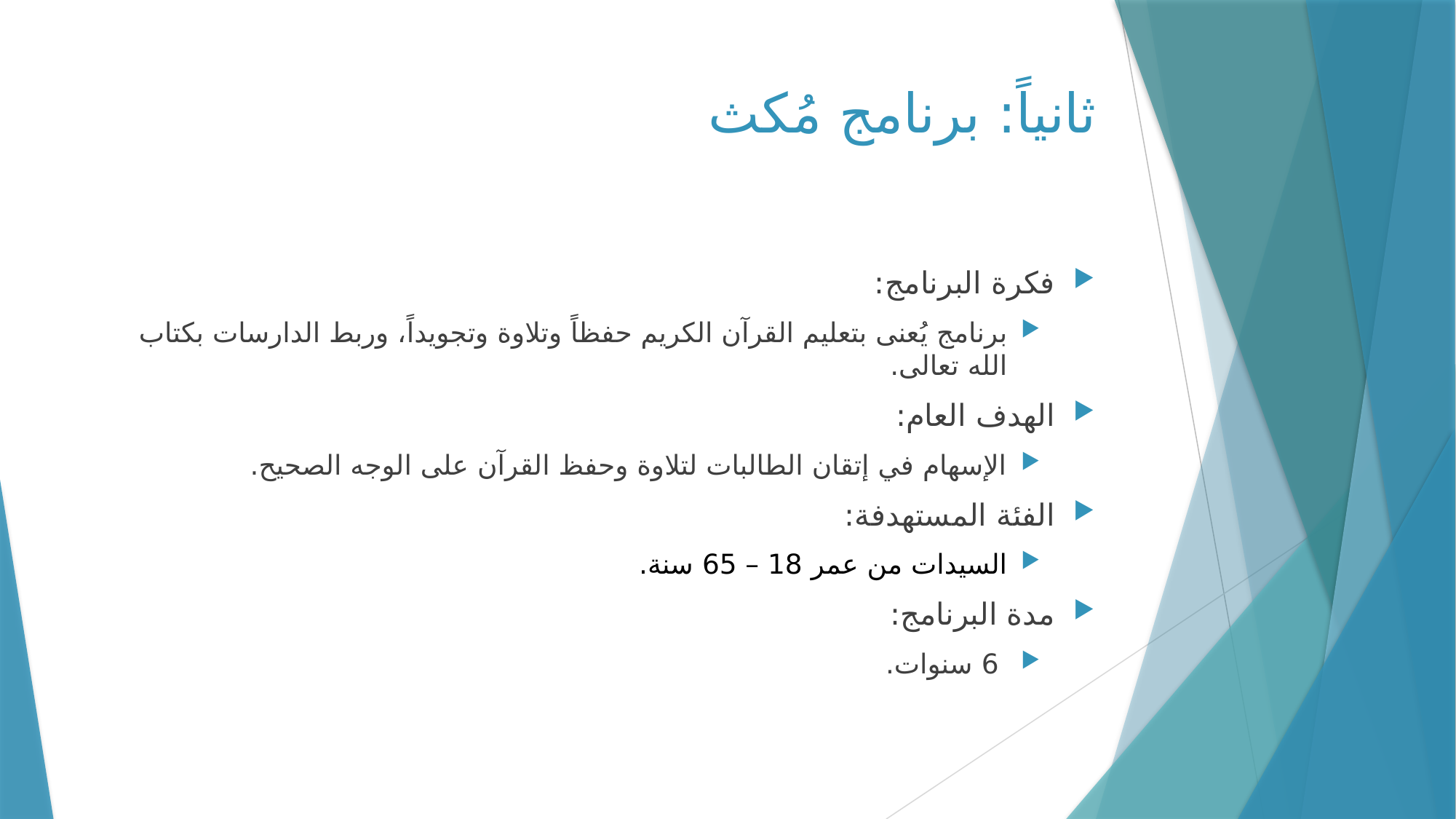

# ثانياً: برنامج مُكث
فكرة البرنامج:
برنامج يُعنى بتعليم القرآن الكريم حفظاً وتلاوة وتجويداً، وربط الدارسات بكتاب الله تعالى.
الهدف العام:
الإسهام في إتقان الطالبات لتلاوة وحفظ القرآن على الوجه الصحيح.
الفئة المستهدفة:
السيدات من عمر 18 – 65 سنة.
مدة البرنامج:
 6 سنوات.